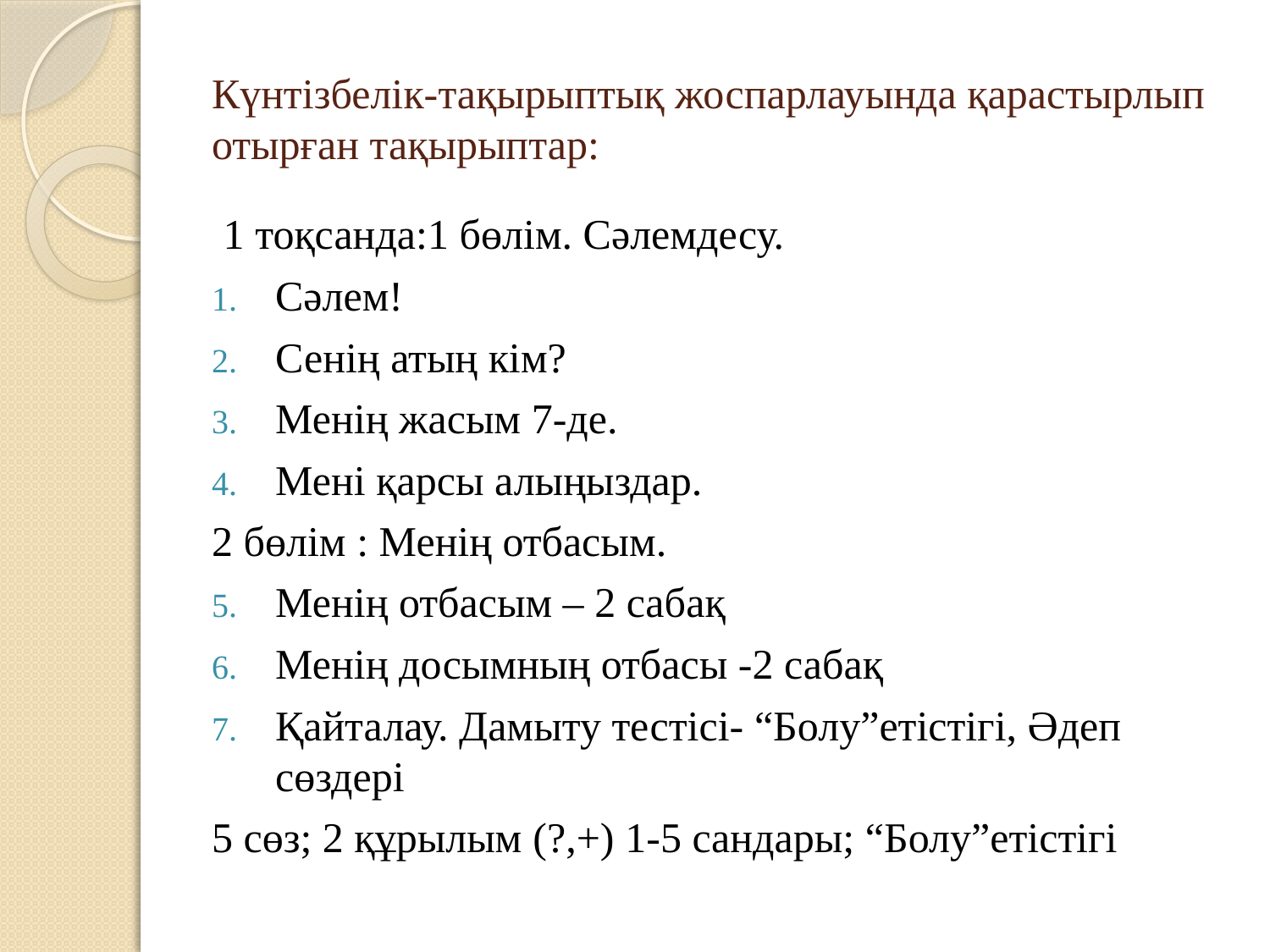

# Күнтізбелік-тақырыптық жоспарлауында қарастырлып отырған тақырыптар:
1 тоқсанда:1 бөлім. Сәлемдесу.
Сәлем!
Сенің атың кім?
Менің жасым 7-де.
Мені қарсы алыңыздар.
2 бөлім : Менің отбасым.
Менің отбасым – 2 сабақ
Менің досымның отбасы -2 сабақ
Қайталау. Дамыту тестісі- “Болу”етістігі, Әдеп сөздері
5 сөз; 2 құрылым (?,+) 1-5 сандары; “Болу”етістігі